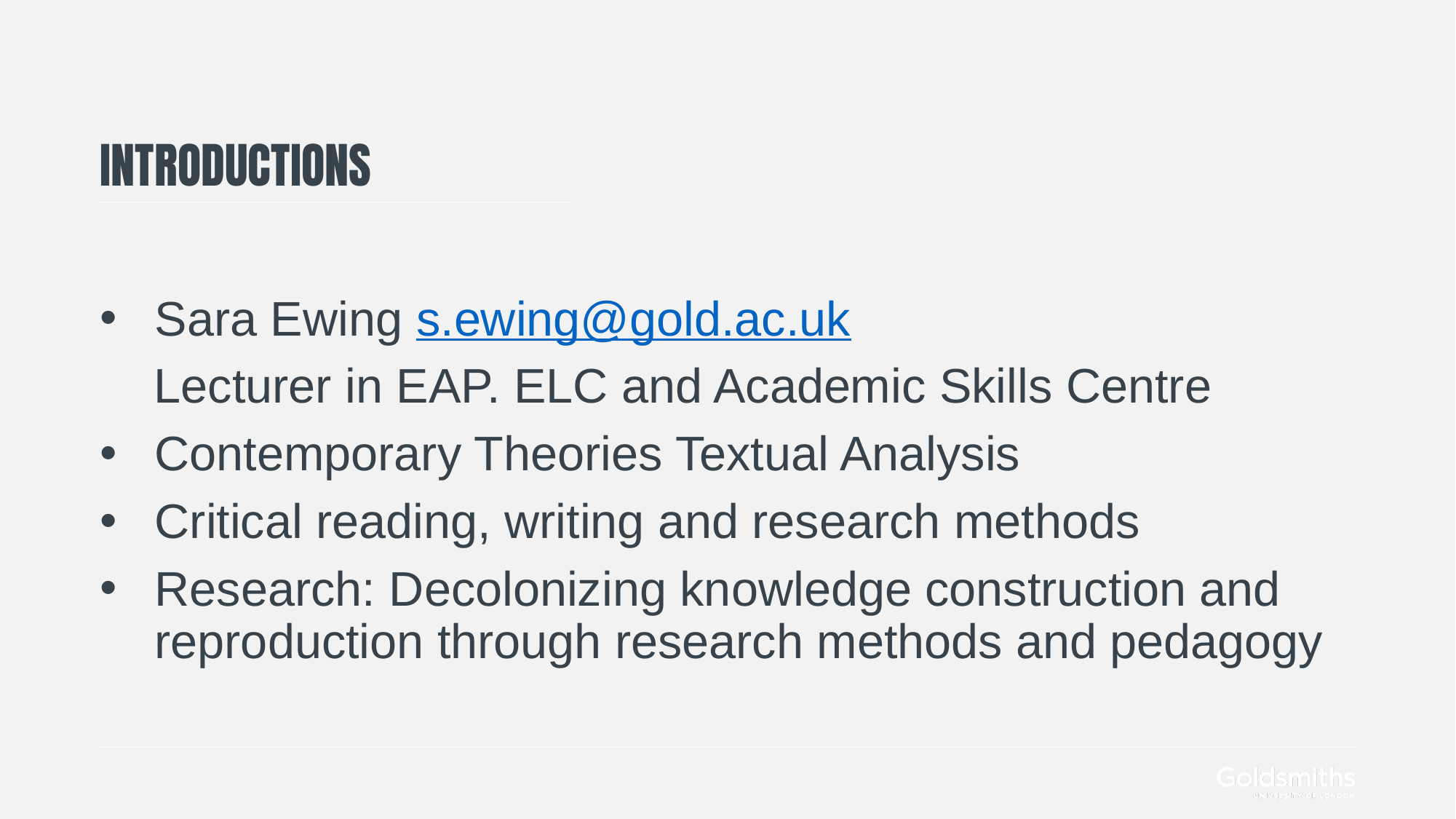

# Introductions

Sara Ewing s.ewing@gold.ac.uk
    Lecturer in EAP. ELC and Academic Skills Centre
Contemporary Theories Textual Analysis
Critical reading, writing and research methods
Research: Decolonizing knowledge construction and reproduction through research methods and pedagogy